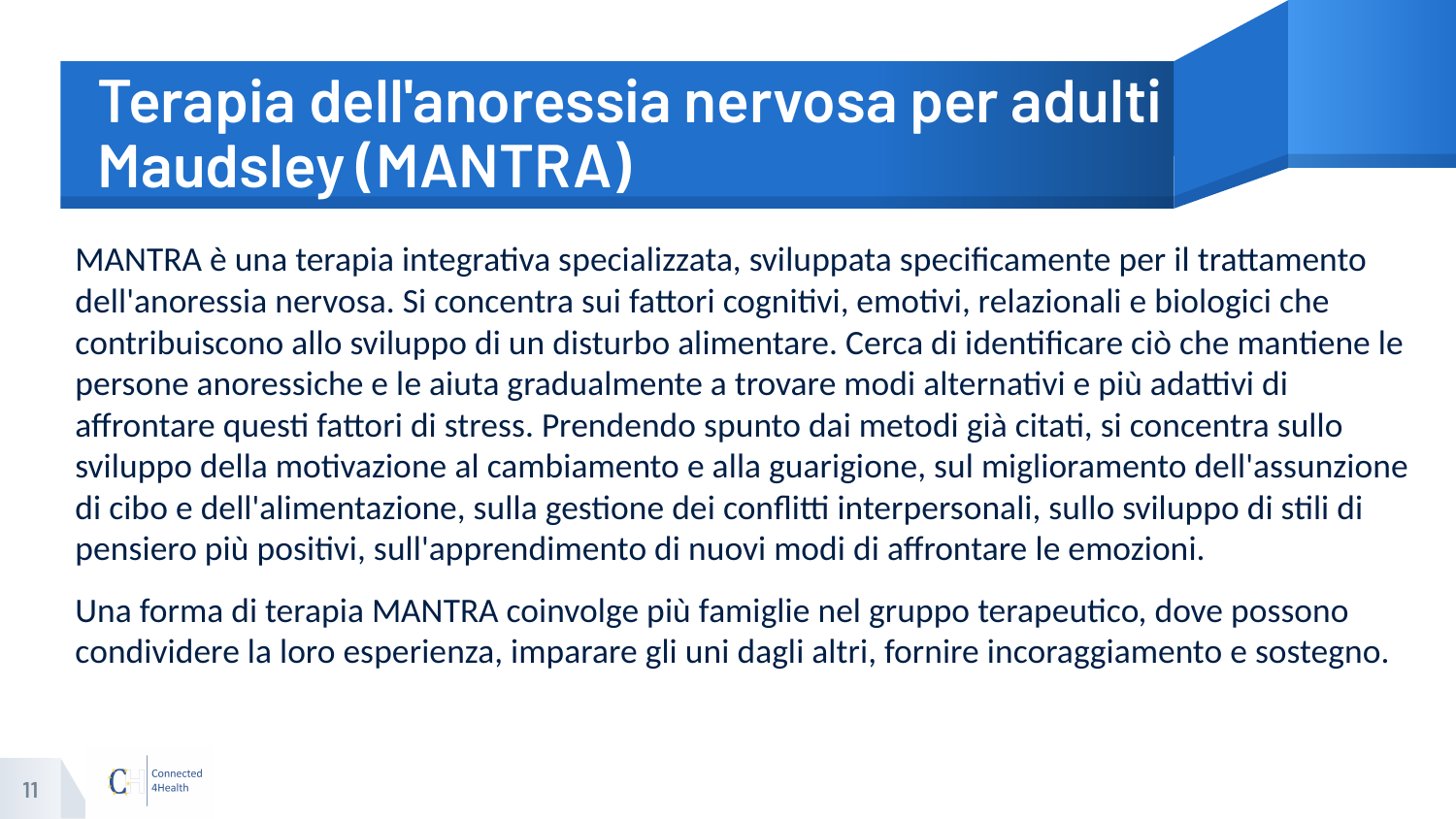

# Terapia dell'anoressia nervosa per adulti Maudsley (MANTRA)
MANTRA è una terapia integrativa specializzata, sviluppata specificamente per il trattamento dell'anoressia nervosa. Si concentra sui fattori cognitivi, emotivi, relazionali e biologici che contribuiscono allo sviluppo di un disturbo alimentare. Cerca di identificare ciò che mantiene le persone anoressiche e le aiuta gradualmente a trovare modi alternativi e più adattivi di affrontare questi fattori di stress. Prendendo spunto dai metodi già citati, si concentra sullo sviluppo della motivazione al cambiamento e alla guarigione, sul miglioramento dell'assunzione di cibo e dell'alimentazione, sulla gestione dei conflitti interpersonali, sullo sviluppo di stili di pensiero più positivi, sull'apprendimento di nuovi modi di affrontare le emozioni.
Una forma di terapia MANTRA coinvolge più famiglie nel gruppo terapeutico, dove possono condividere la loro esperienza, imparare gli uni dagli altri, fornire incoraggiamento e sostegno.
11